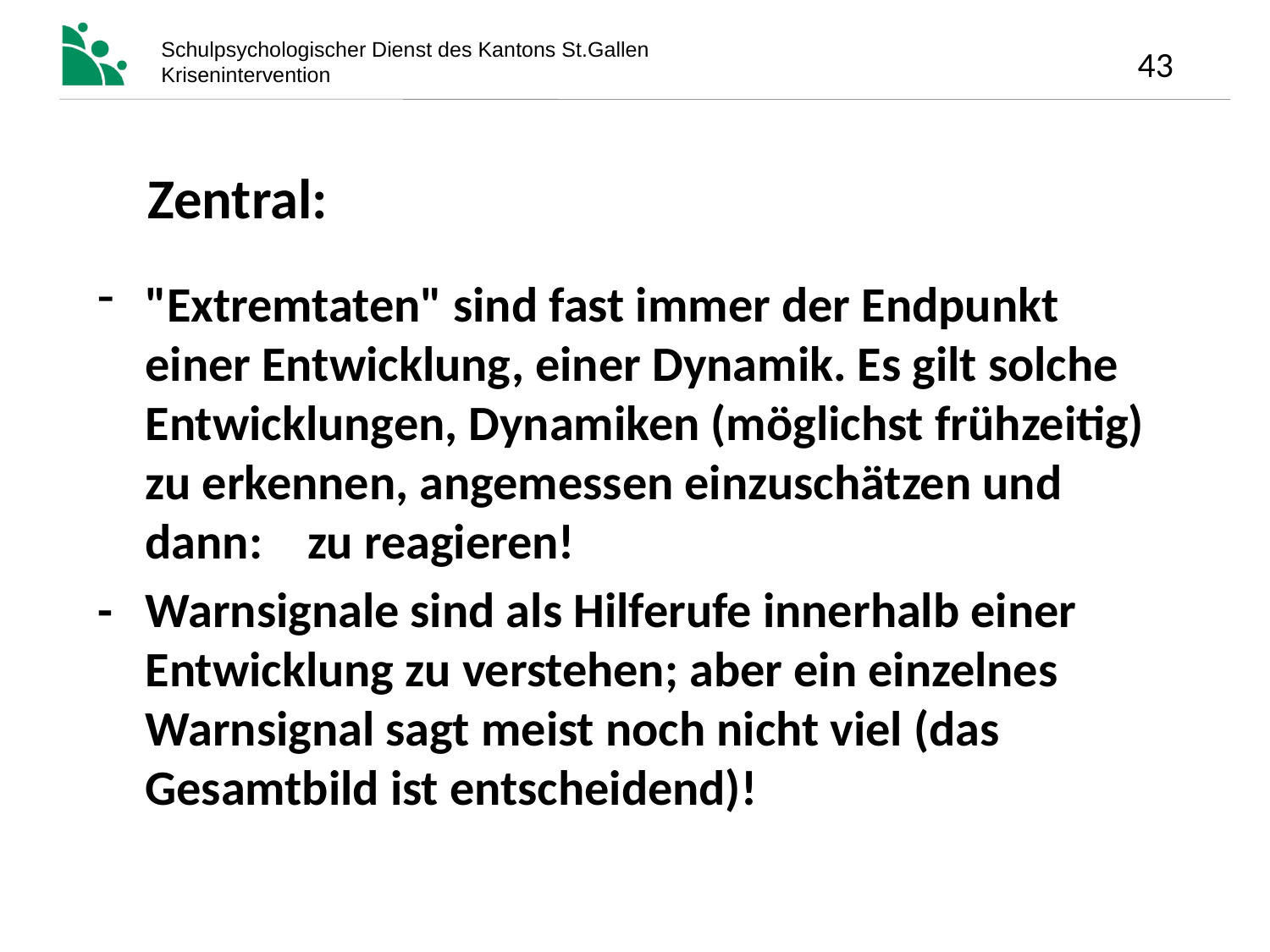

# Zentral:
"Extremtaten" sind fast immer der Endpunkt einer Entwicklung, einer Dynamik. Es gilt solche Entwicklungen, Dynamiken (möglichst frühzeitig) zu erkennen, angemessen einzuschätzen und dann:    zu reagieren!
-	Warnsignale sind als Hilferufe innerhalb einer Entwicklung zu verstehen; aber ein einzelnes Warnsignal sagt meist noch nicht viel (das Gesamtbild ist entscheidend)!